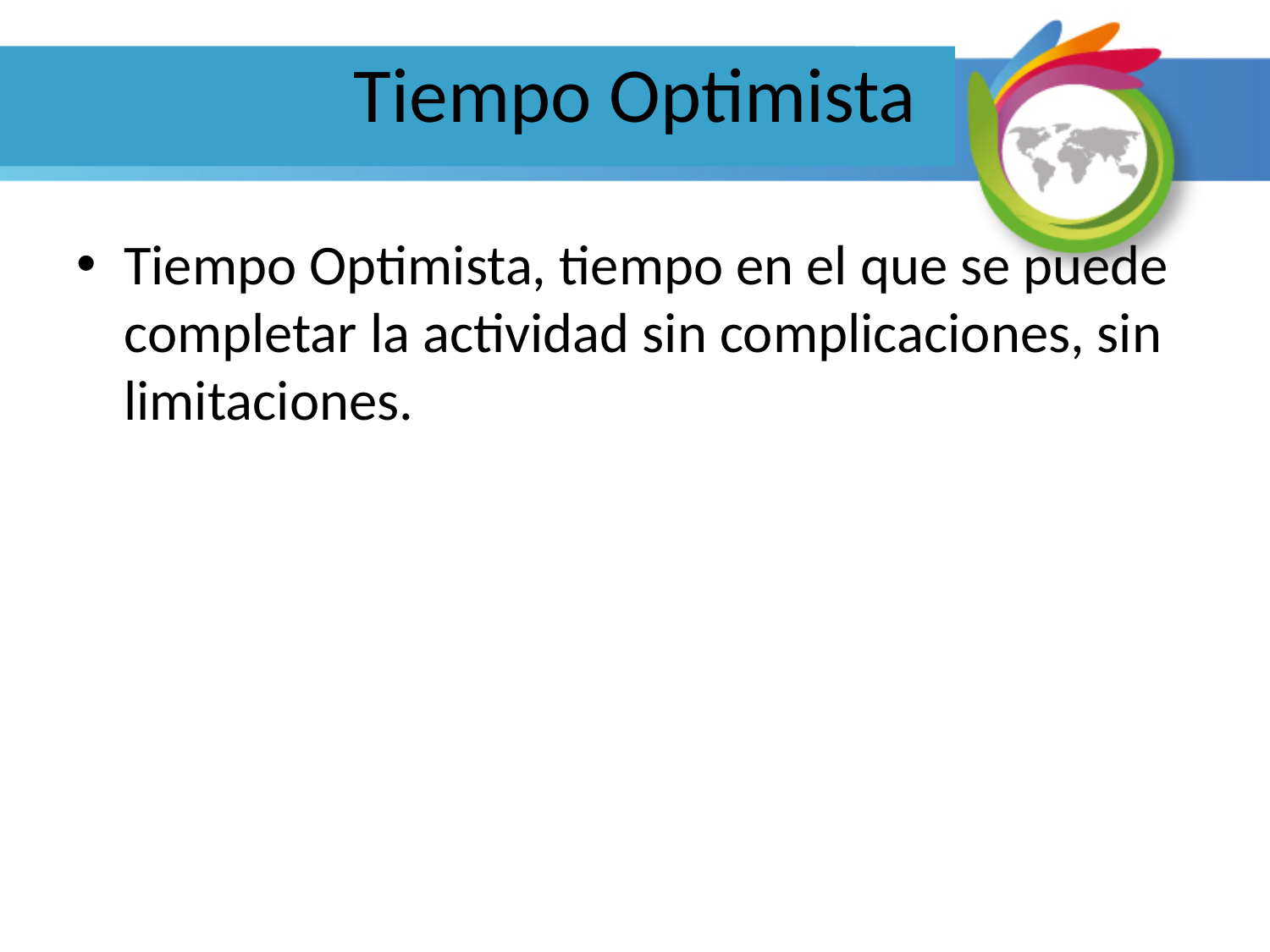

# Tiempo Optimista
Tiempo Optimista, tiempo en el que se puede completar la actividad sin complicaciones, sin limitaciones.